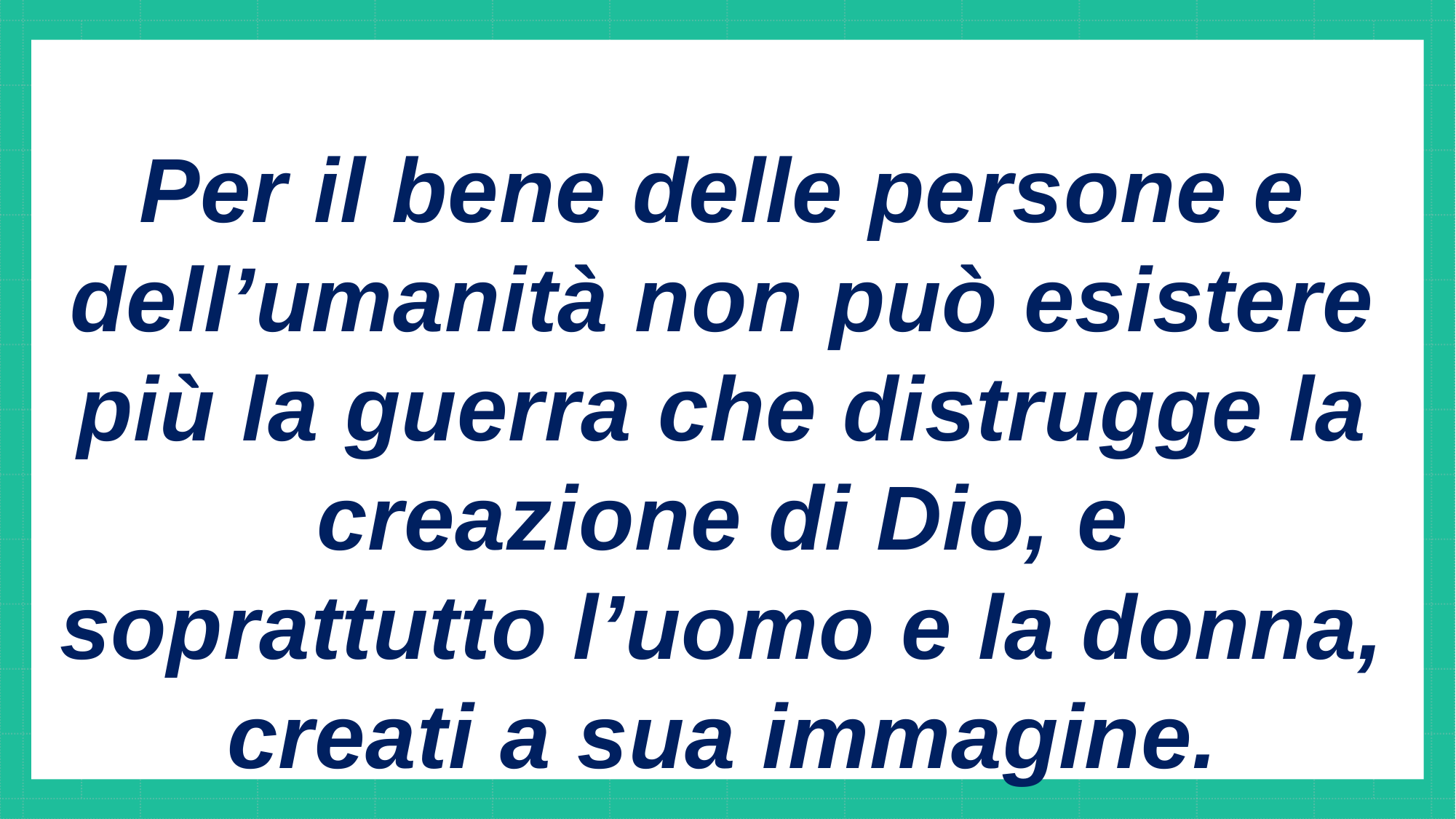

Per il bene delle persone e dell’umanità non può esistere più la guerra che distrugge la creazione di Dio, e soprattutto l’uomo e la donna, creati a sua immagine.